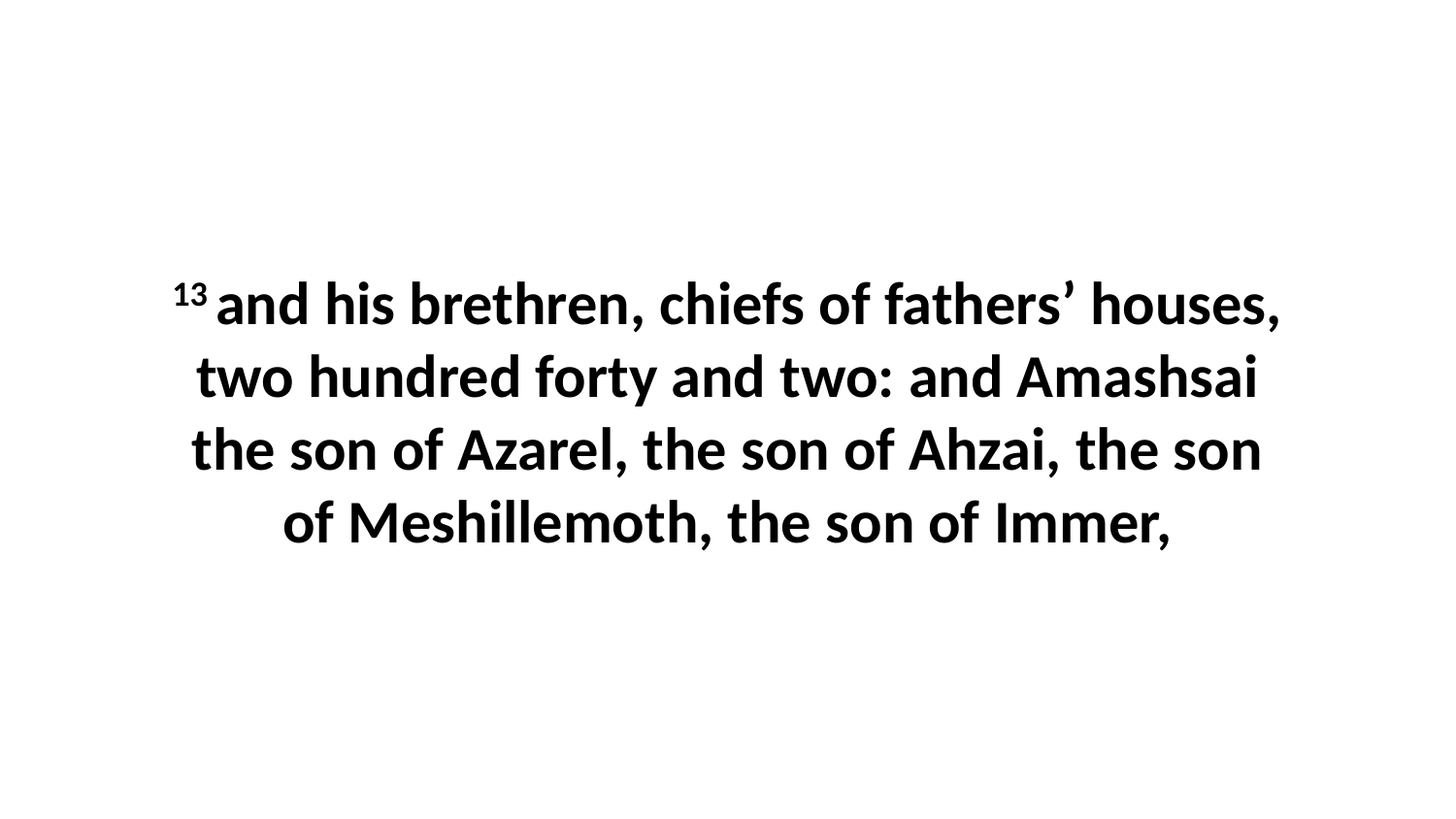

13 and his brethren, chiefs of fathers’ houses, two hundred forty and two: and Amashsai the son of Azarel, the son of Ahzai, the son of Meshillemoth, the son of Immer,